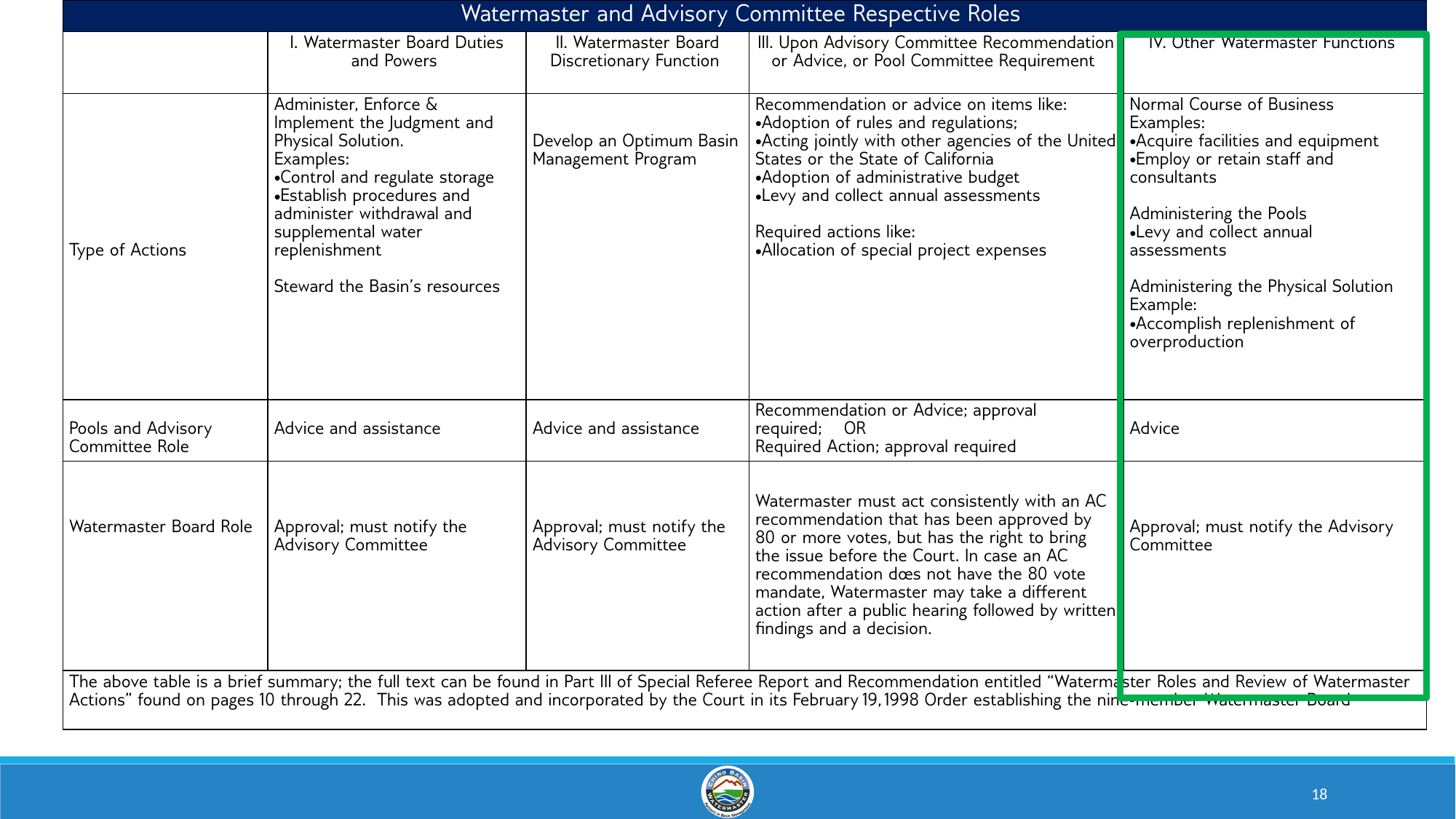

| Watermaster and Advisory Committee Respective Roles |  |  |  |  |
| --- | --- | --- | --- | --- |
|  | I. Watermaster Board Duties and Powers | II. Watermaster Board Discretionary Function | III. Upon Advisory Committee Recommendation or Advice, or Pool Committee Requirement | IV. Other Watermaster Functions |
| Type of Actions | Administer, Enforce & Implement the Judgment and Physical Solution.  Examples:  Control and regulate storage  Establish procedures and administer withdrawal and supplemental water replenishment    Steward the Basin’s resources | Develop an Optimum Basin Management Program | Recommendation or advice on items like:  Adoption of rules and regulations;  Acting jointly with other agencies of the United States or the State of California  Adoption of administrative budget  Levy and collect annual assessments    Required actions like:  Allocation of special project expenses | Normal Course of Business  Examples:  Acquire facilities and equipment  Employ or retain staff and consultants    Administering the Pools  Levy and collect annual assessments    Administering the Physical Solution  Example:  Accomplish replenishment of overproduction |
| Pools and Advisory Committee Role | Advice and assistance | Advice and assistance | Recommendation or Advice; approval required;    OR  Required Action; approval required | Advice |
| Watermaster Board Role | Approval; must notify the Advisory Committee | Approval; must notify the Advisory Committee | Watermaster must act consistently with an AC recommendation that has been approved by 80 or more votes, but has the right to bring the issue before the Court. In case an AC recommendation does not have the 80 vote mandate, Watermaster may take a different action after a public hearing followed by written findings and a decision. | Approval; must notify the Advisory Committee |
| The above table is a brief summary; the full text can be found in Part III of Special Referee Report and Recommendation entitled “Watermaster Roles and Review of Watermaster Actions” found on pages 10 through 22.  This was adopted and incorporated by the Court in its February 19, 1998 Order establishing the nine-member Watermaster Board |  |  |  |  |

18